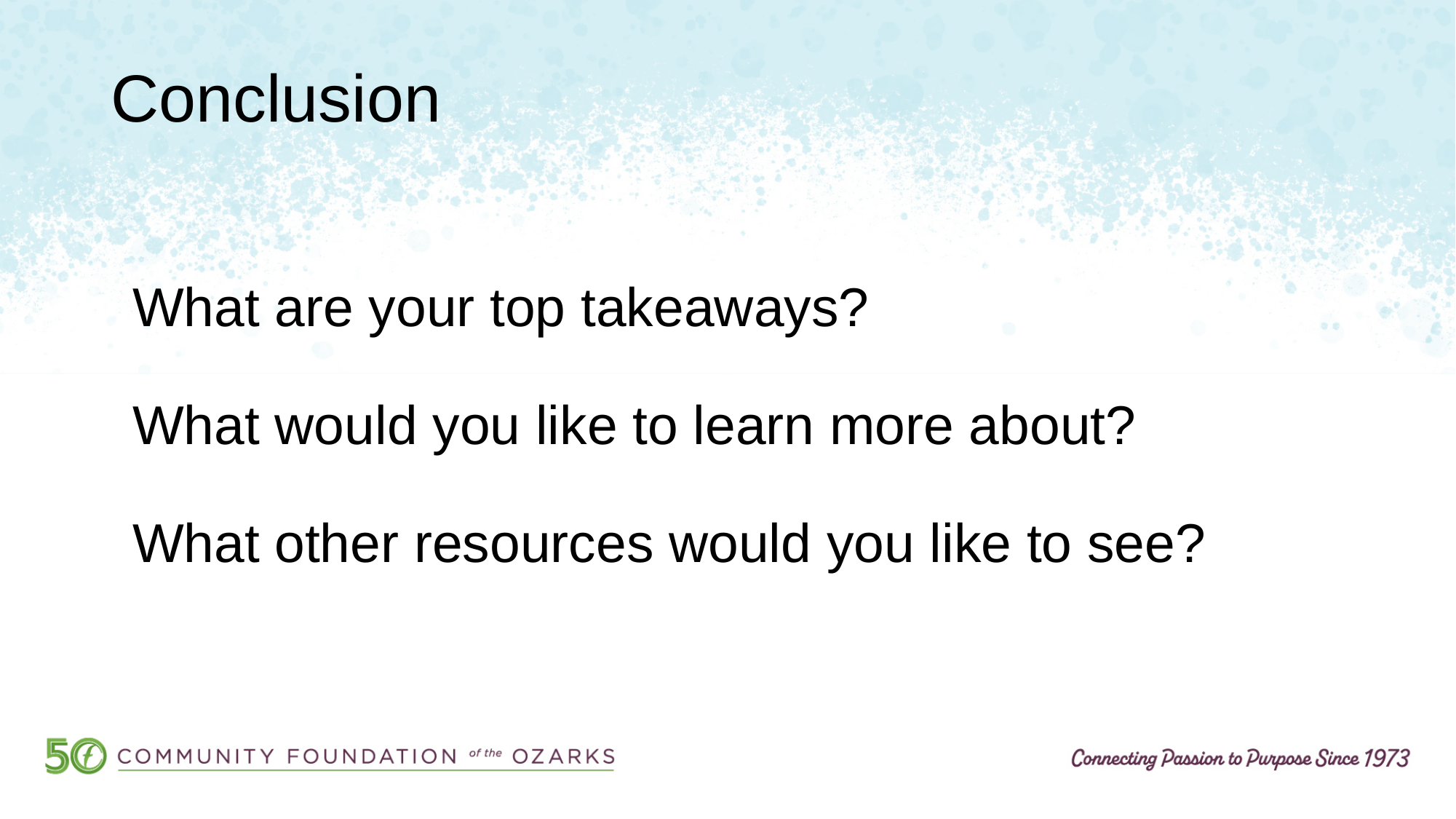

# Conclusion
What are your top takeaways?

What would you like to learn more about?

What other resources would you like to see?